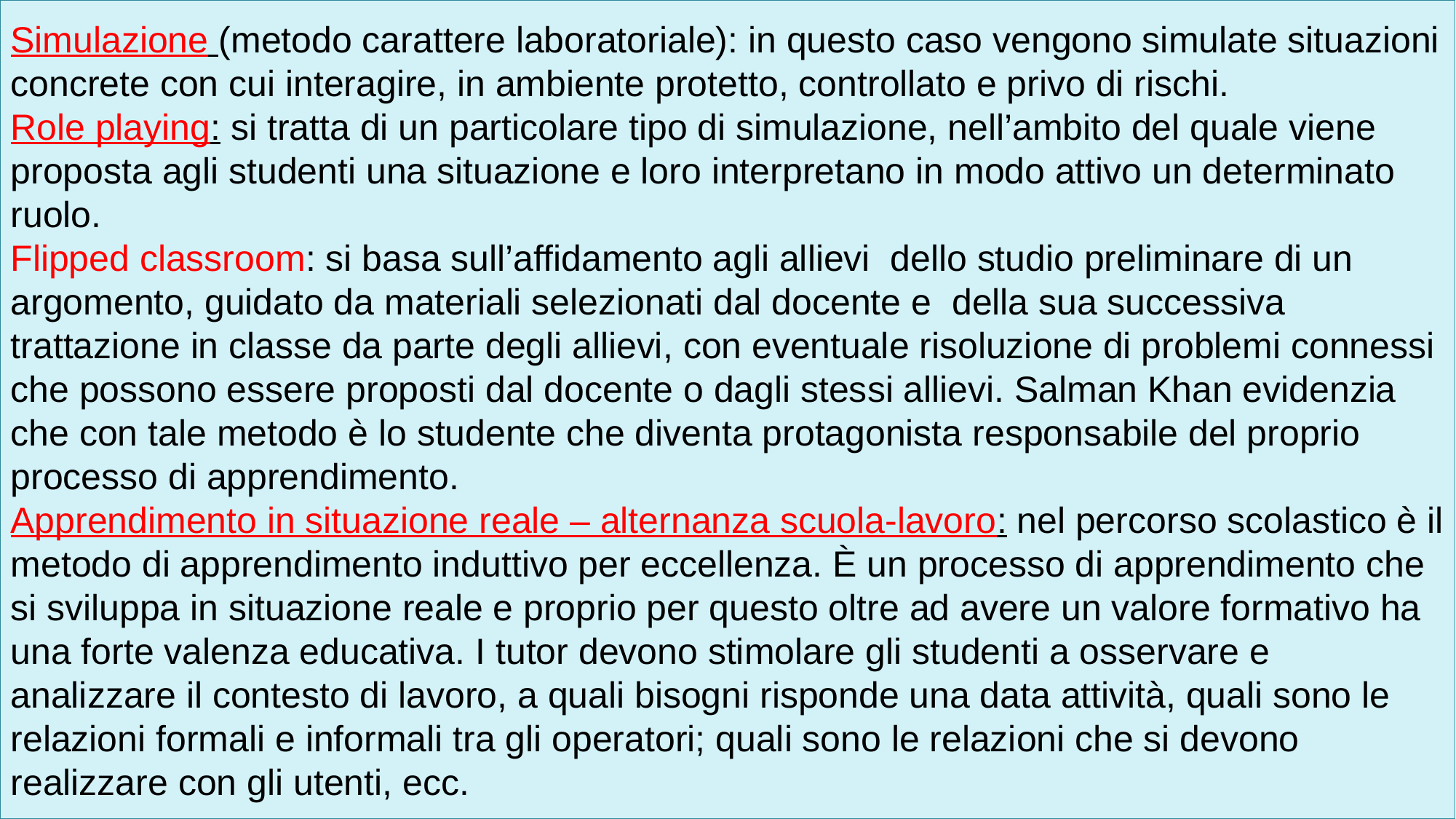

Simulazione (metodo carattere laboratoriale): in questo caso vengono simulate situazioni concrete con cui interagire, in ambiente protetto, controllato e privo di rischi.
Role playing: si tratta di un particolare tipo di simulazione, nell’ambito del quale viene proposta agli studenti una situazione e loro interpretano in modo attivo un determinato ruolo.
Flipped classroom: si basa sull’affidamento agli allievi  dello studio preliminare di un argomento, guidato da materiali selezionati dal docente e  della sua successiva trattazione in classe da parte degli allievi, con eventuale risoluzione di problemi connessi che possono essere proposti dal docente o dagli stessi allievi. Salman Khan evidenzia che con tale metodo è lo studente che diventa protagonista responsabile del proprio processo di apprendimento.
Apprendimento in situazione reale – alternanza scuola-lavoro: nel percorso scolastico è il metodo di apprendimento induttivo per eccellenza. È un processo di apprendimento che si sviluppa in situazione reale e proprio per questo oltre ad avere un valore formativo ha una forte valenza educativa. I tutor devono stimolare gli studenti a osservare e analizzare il contesto di lavoro, a quali bisogni risponde una data attività, quali sono le relazioni formali e informali tra gli operatori; quali sono le relazioni che si devono realizzare con gli utenti, ecc.